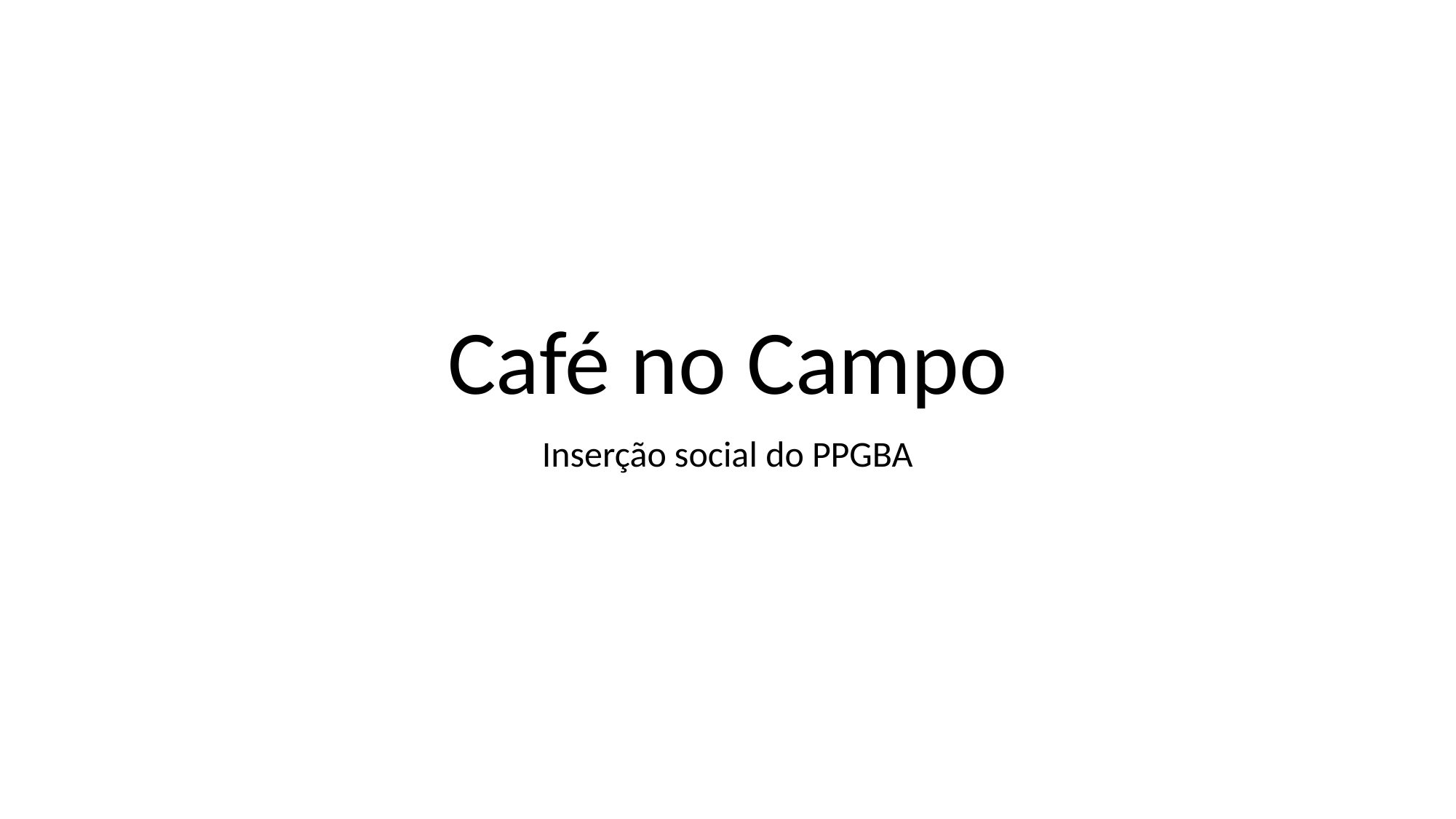

# Café no Campo
Inserção social do PPGBA